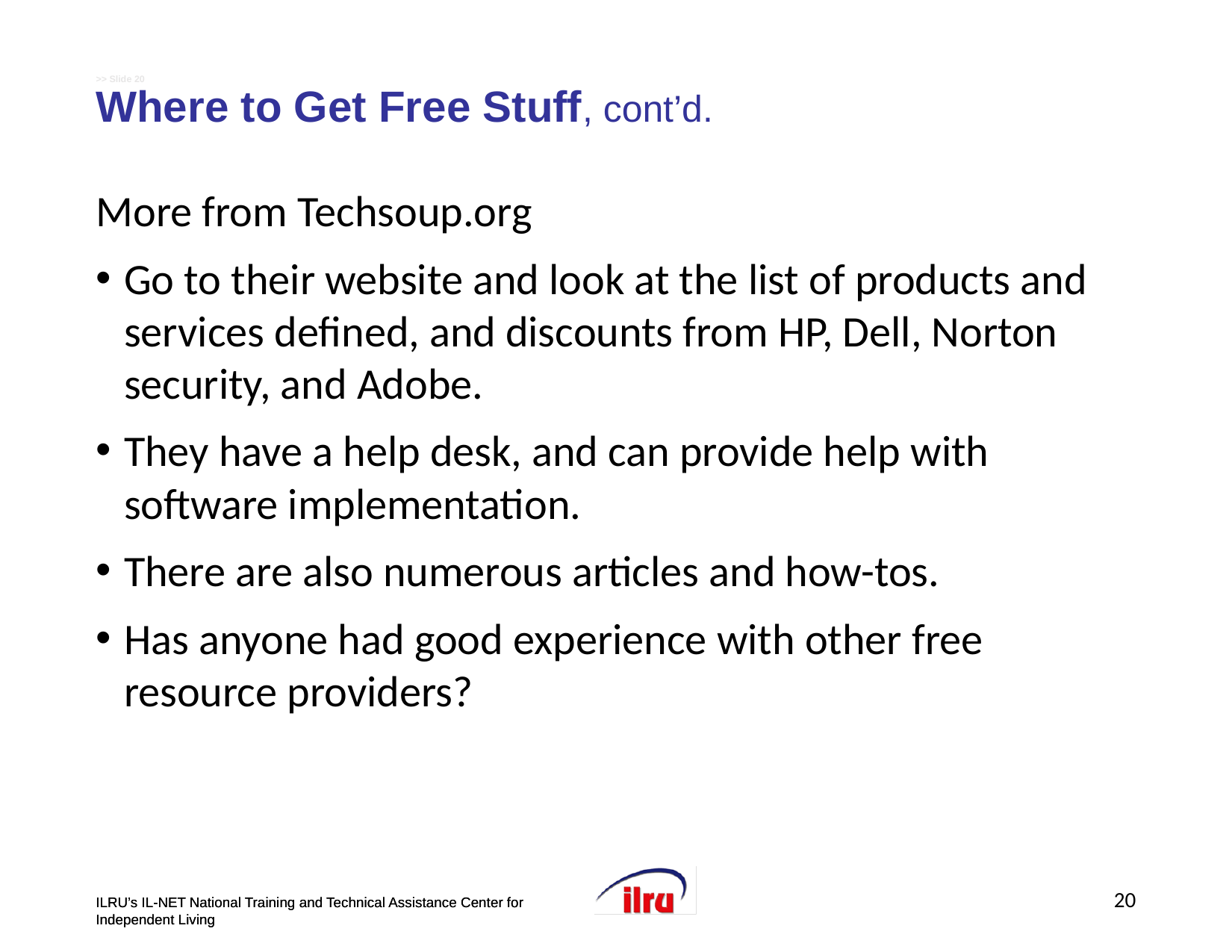

# >> Slide 20 Where to Get Free Stuff, cont’d.
More from Techsoup.org
Go to their website and look at the list of products and services defined, and discounts from HP, Dell, Norton security, and Adobe.
They have a help desk, and can provide help with software implementation.
There are also numerous articles and how-tos.
Has anyone had good experience with other free resource providers?
20